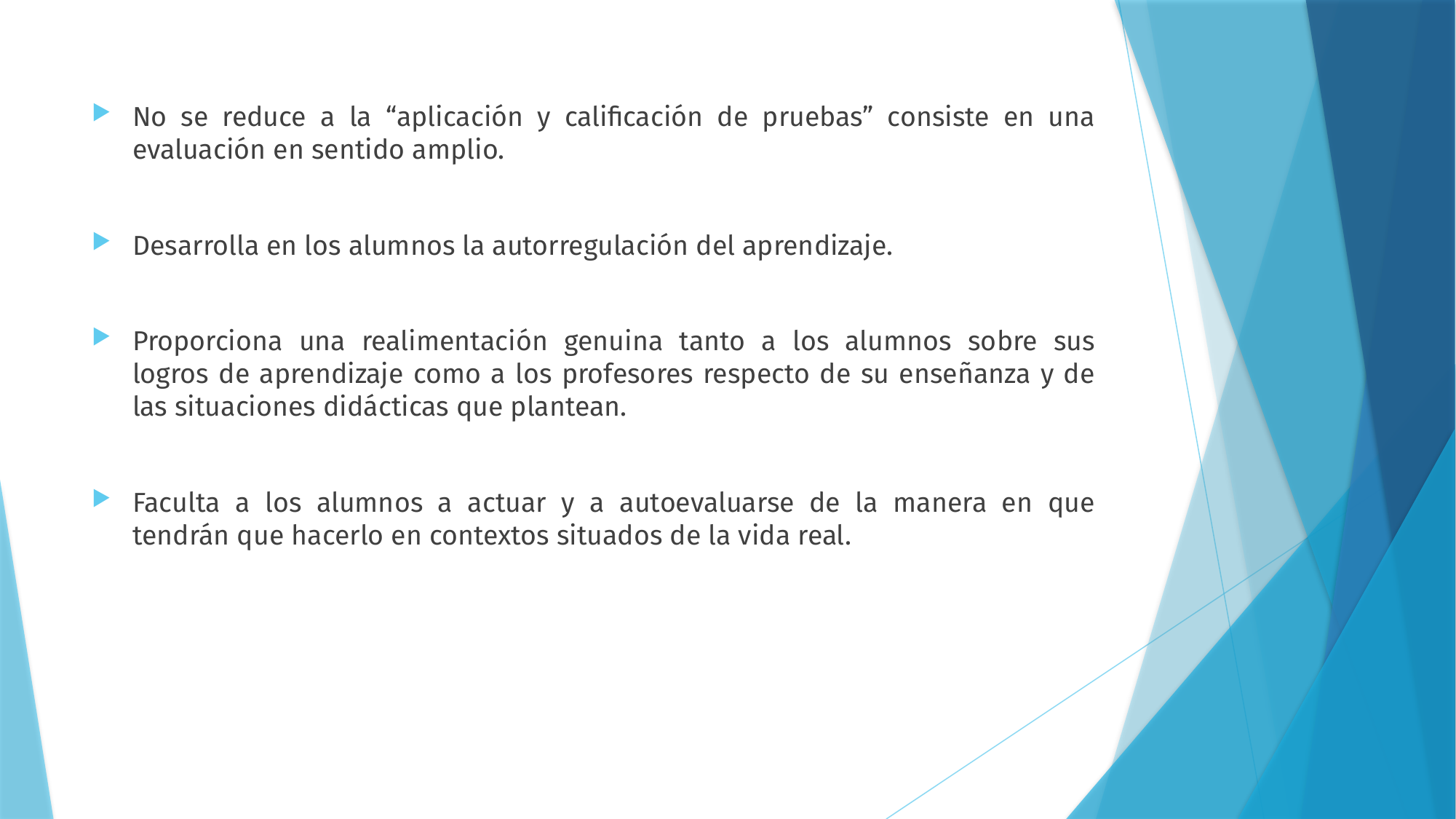

No se reduce a la “aplicación y calificación de pruebas” consiste en una evaluación en sentido amplio.

Desarrolla en los alumnos la autorregulación del aprendizaje.

Proporciona una realimentación genuina tanto a los alumnos sobre sus logros de aprendizaje como a los profesores respecto de su enseñanza y de las situaciones didácticas que plantean.

Faculta a los alumnos a actuar y a autoevaluarse de la manera en que tendrán que hacerlo en contextos situados de la vida real.